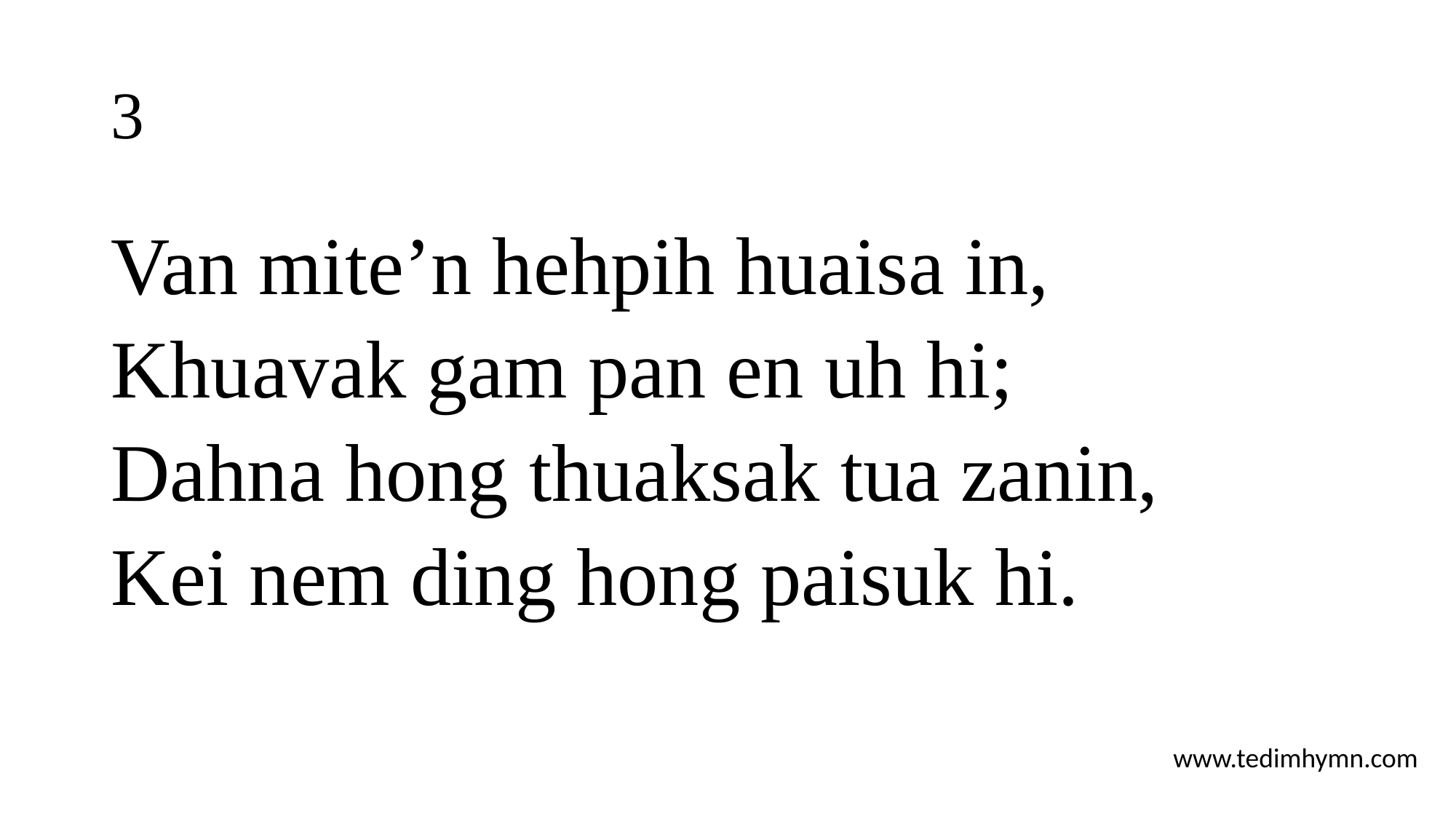

# 3
Van mite’n hehpih huaisa in,
Khuavak gam pan en uh hi;
Dahna hong thuaksak tua zanin,
Kei nem ding hong paisuk hi.

www.tedimhymn.com